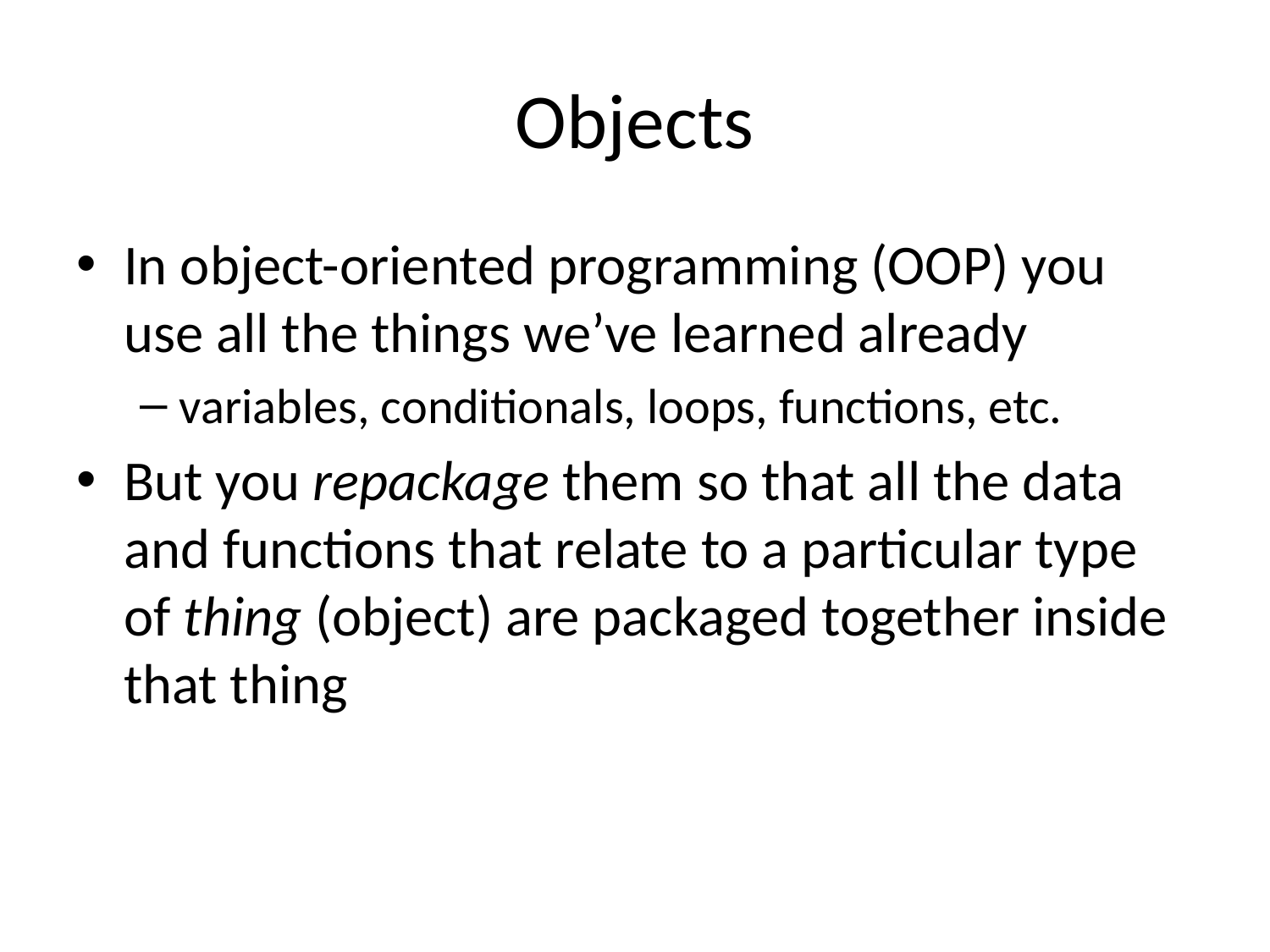

# Objects
In object-oriented programming (OOP) you use all the things we’ve learned already
variables, conditionals, loops, functions, etc.
But you repackage them so that all the data and functions that relate to a particular type of thing (object) are packaged together inside that thing